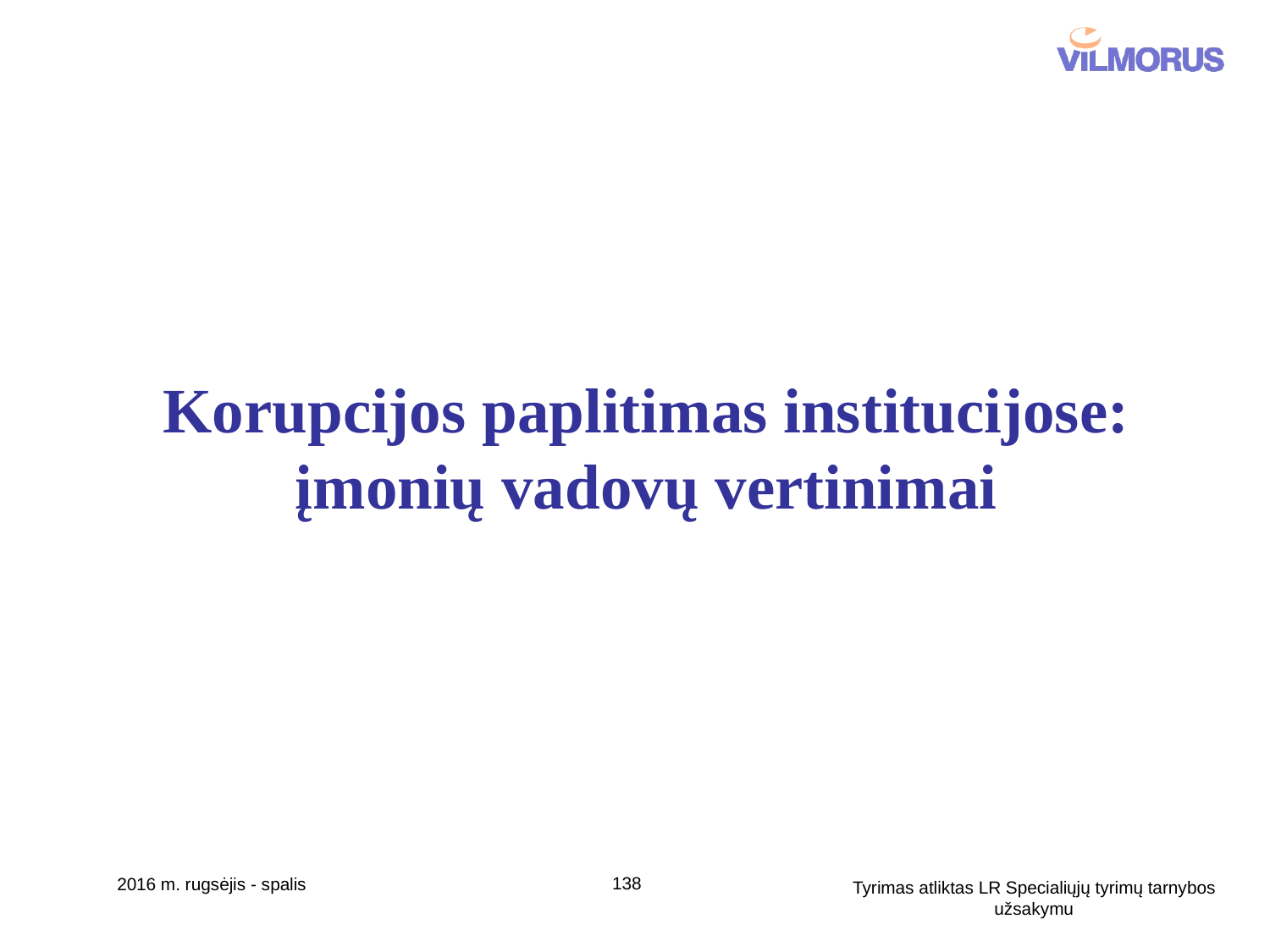

# Korupcijos paplitimas institucijose: įmonių vadovų vertinimai
138
2016 m. rugsėjis - spalis
Tyrimas atliktas LR Specialiųjų tyrimų tarnybos užsakymu